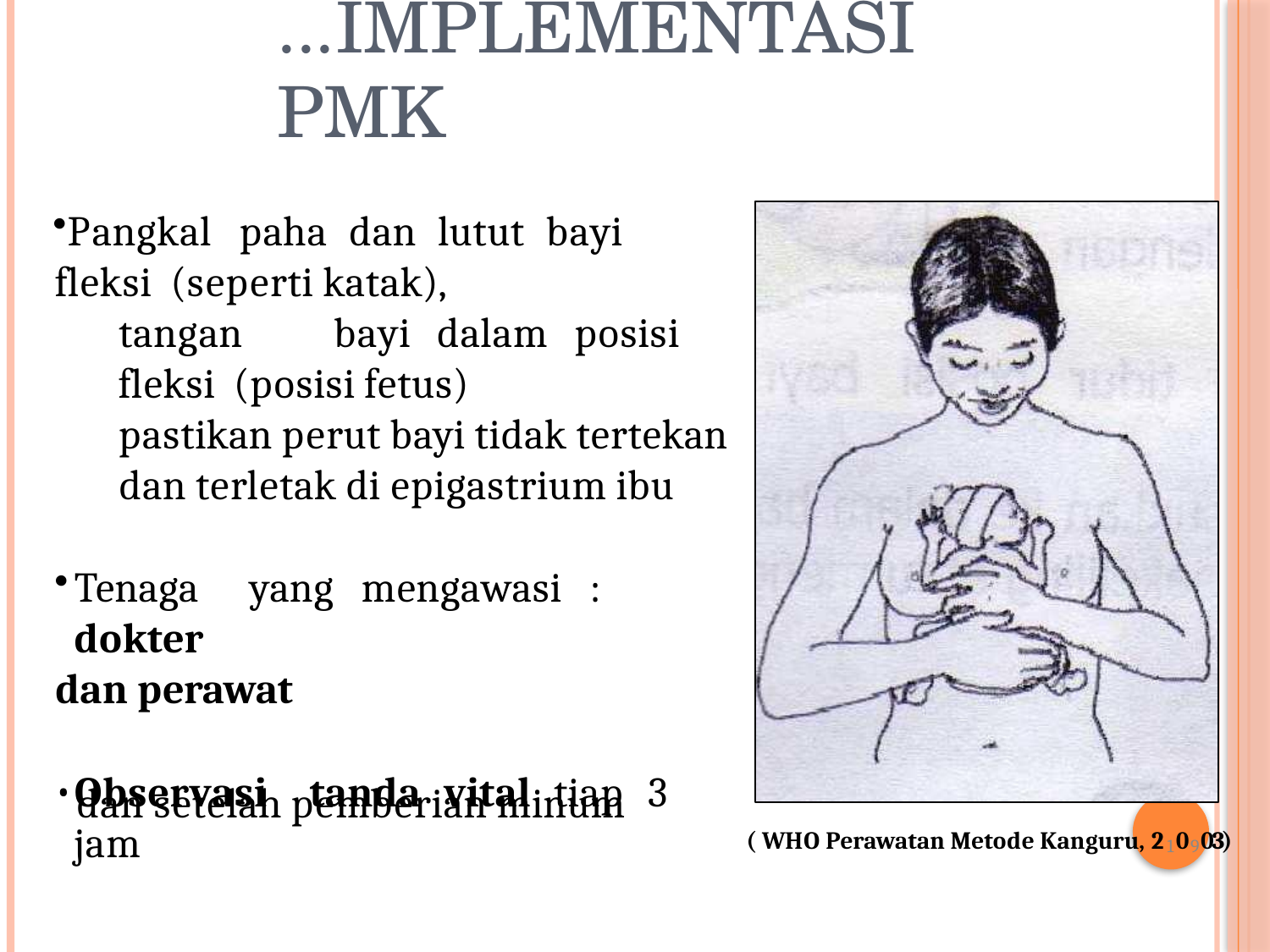

# ...Implementasi PMK

Pangkal	paha	dan	lutut	bayi	fleksi  (seperti katak),
tangan	bayi	dalam	posisi	fleksi  (posisi fetus)
pastikan perut bayi tidak tertekan  dan terletak di epigastrium ibu

Tenaga	yang	mengawasi	:	dokter
dan perawat

Observasi	tanda	vital	tiap	3	jam
dan setelah pemberian minum
( WHO Perawatan Metode Kanguru, 210903)